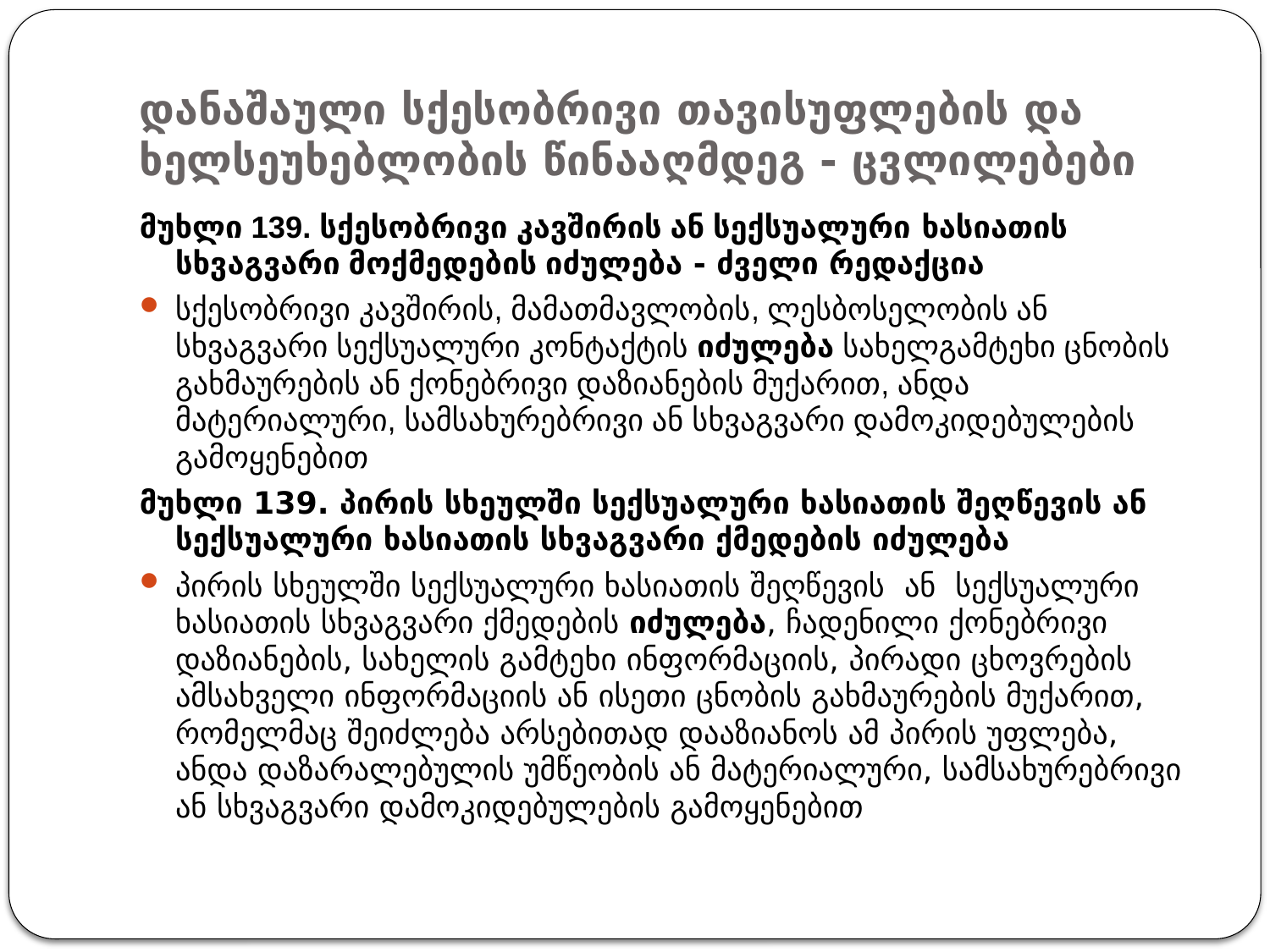

# დანაშაული სქესობრივი თავისუფლების და ხელსეუხებლობის წინააღმდეგ - ცვლილებები
მუხლი 139. სქესობრივი კავშირის ან სექსუალური ხასიათის სხვაგვარი მოქმედების იძულება - ძველი რედაქცია
სქესობრივი კავშირის, მამათმავლობის, ლესბოსელობის ან სხვაგვარი სექსუალური კონტაქტის იძულება სახელგამტეხი ცნობის გახმაურების ან ქონებრივი დაზიანების მუქარით, ანდა მატერიალური, სამსახურებრივი ან სხვაგვარი დამოკიდებულების გამოყენებით
მუხლი 139. პირის სხეულში სექსუალური ხასიათის შეღწევის ან სექსუალური ხასიათის სხვაგვარი ქმედების იძულება
პირის სხეულში სექსუალური ხასიათის შეღწევის  ან  სექსუალური ხასიათის სხვაგვარი ქმედების იძულება, ჩადენილი ქონებრივი დაზიანების, სახელის გამტეხი ინფორმაციის, პირადი ცხოვრების ამსახველი ინფორმაციის ან ისეთი ცნობის გახმაურების მუქარით, რომელმაც შეიძლება არსებითად დააზიანოს ამ პირის უფლება, ანდა დაზარალებულის უმწეობის ან მატერიალური, სამსახურებრივი ან სხვაგვარი დამოკიდებულების გამოყენებით